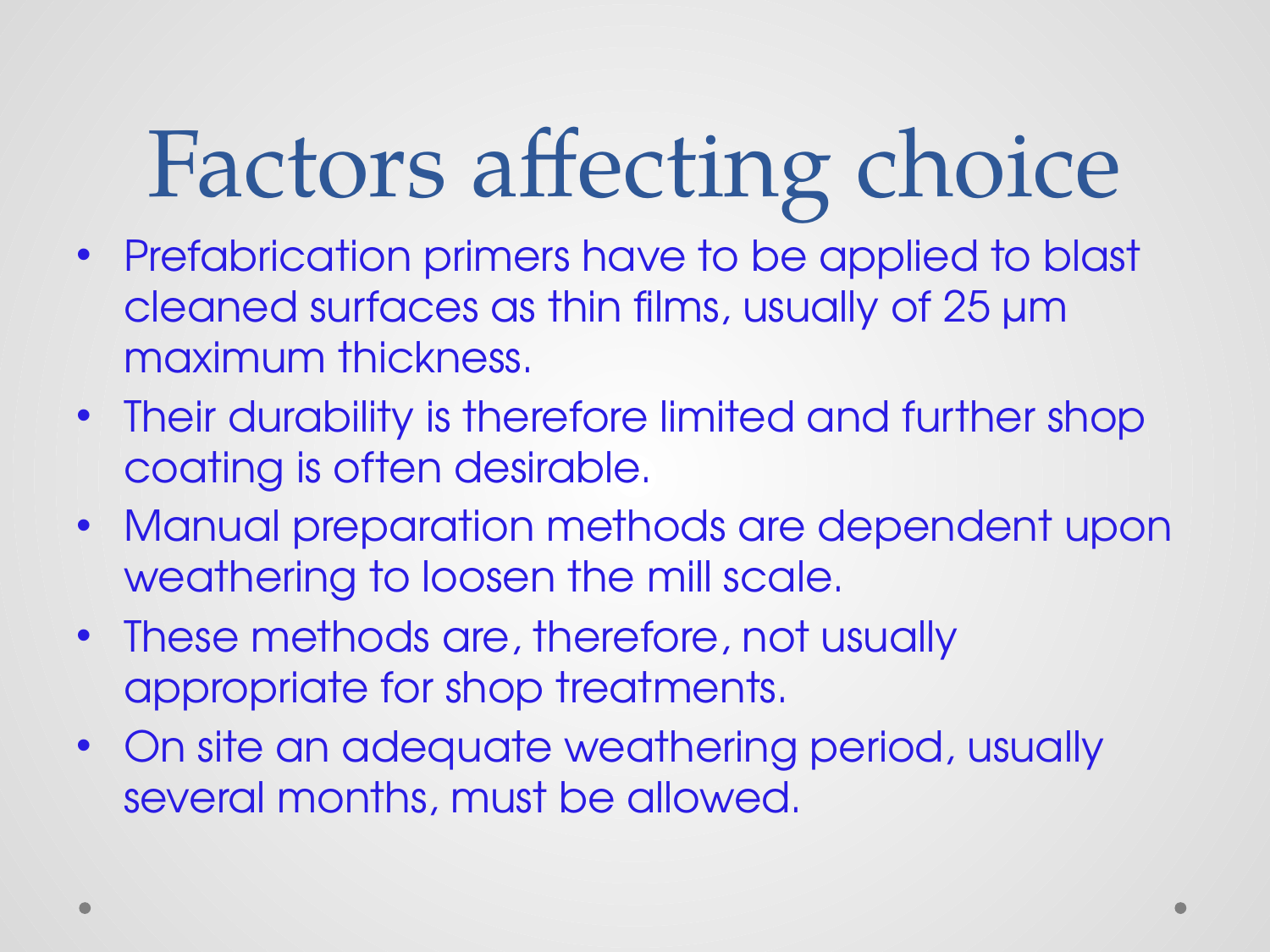

# Factors affecting choice
Prefabrication primers have to be applied to blast cleaned surfaces as thin films, usually of 25 µm maximum thickness.
Their durability is therefore limited and further shop coating is often desirable.
Manual preparation methods are dependent upon weathering to loosen the mill scale.
These methods are, therefore, not usually appropriate for shop treatments.
On site an adequate weathering period, usually several months, must be allowed.